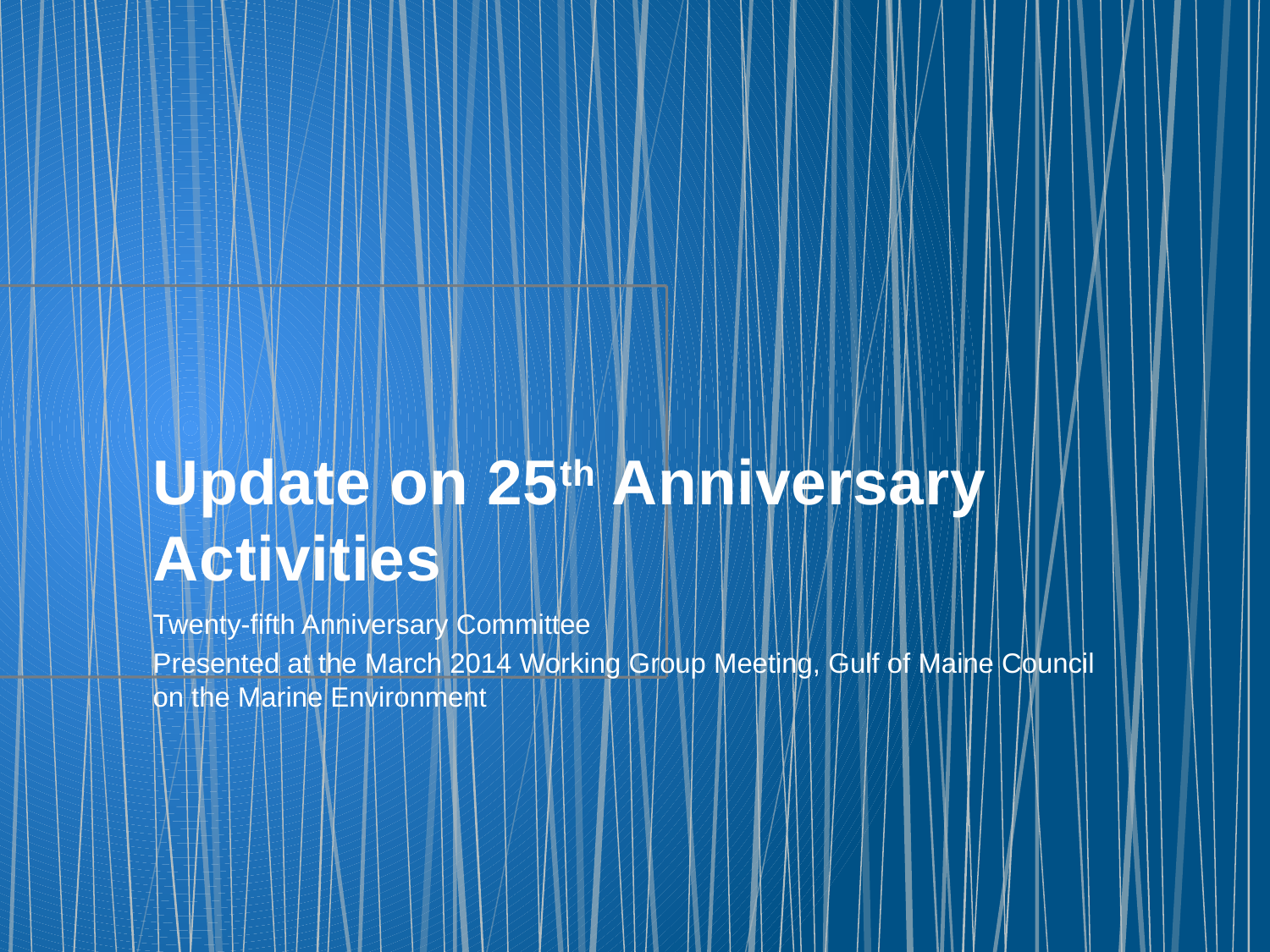

# Update on 25th Anniversary Activities
Twenty-fifth Anniversary Committee
Presented at the March 2014 Working Group Meeting, Gulf of Maine Council on the Marine Environment